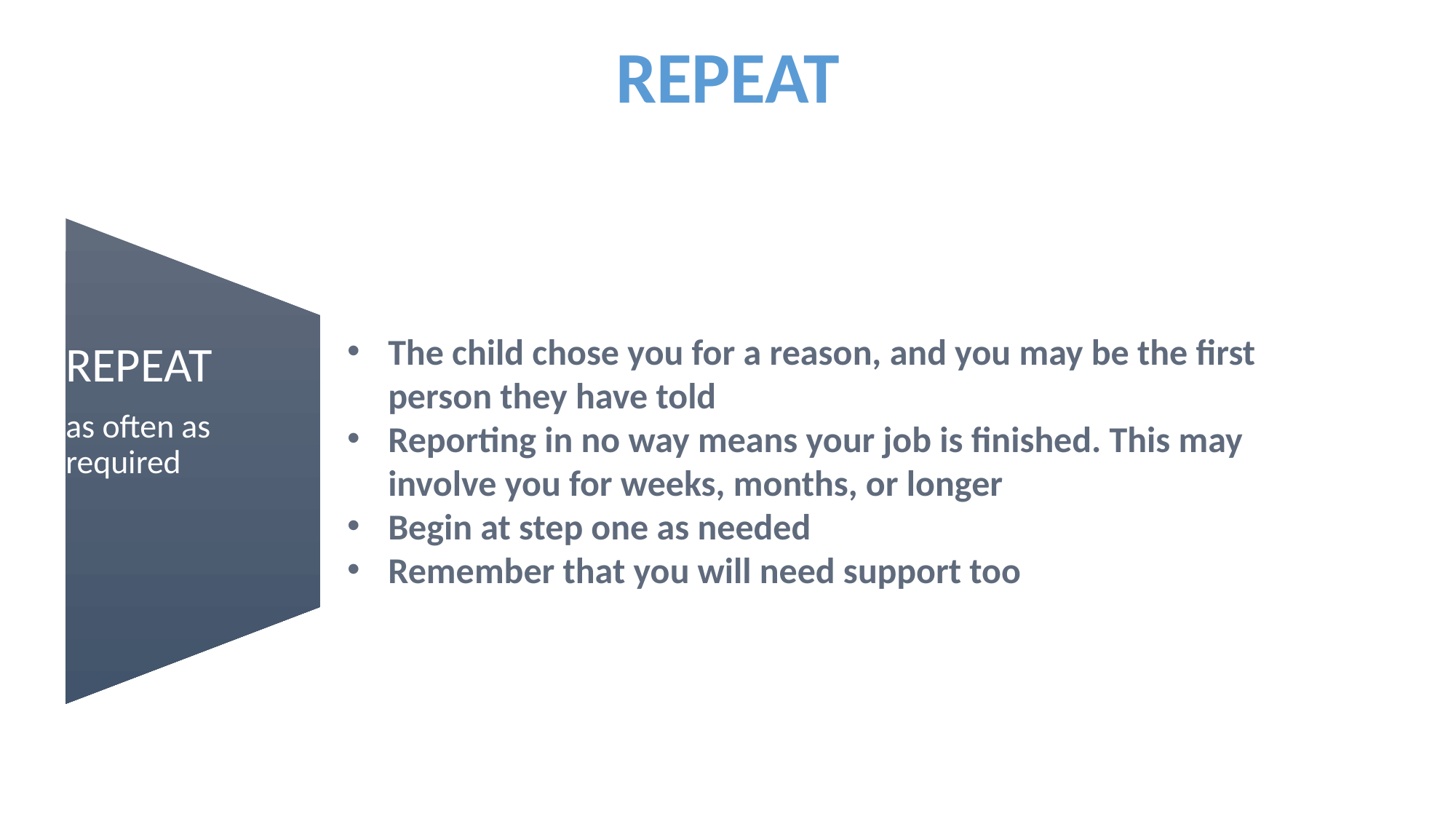

REPEAT
REPEAT
as often as required
The child chose you for a reason, and you may be the first person they have told
Reporting in no way means your job is finished. This may involve you for weeks, months, or longer
Begin at step one as needed
Remember that you will need support too